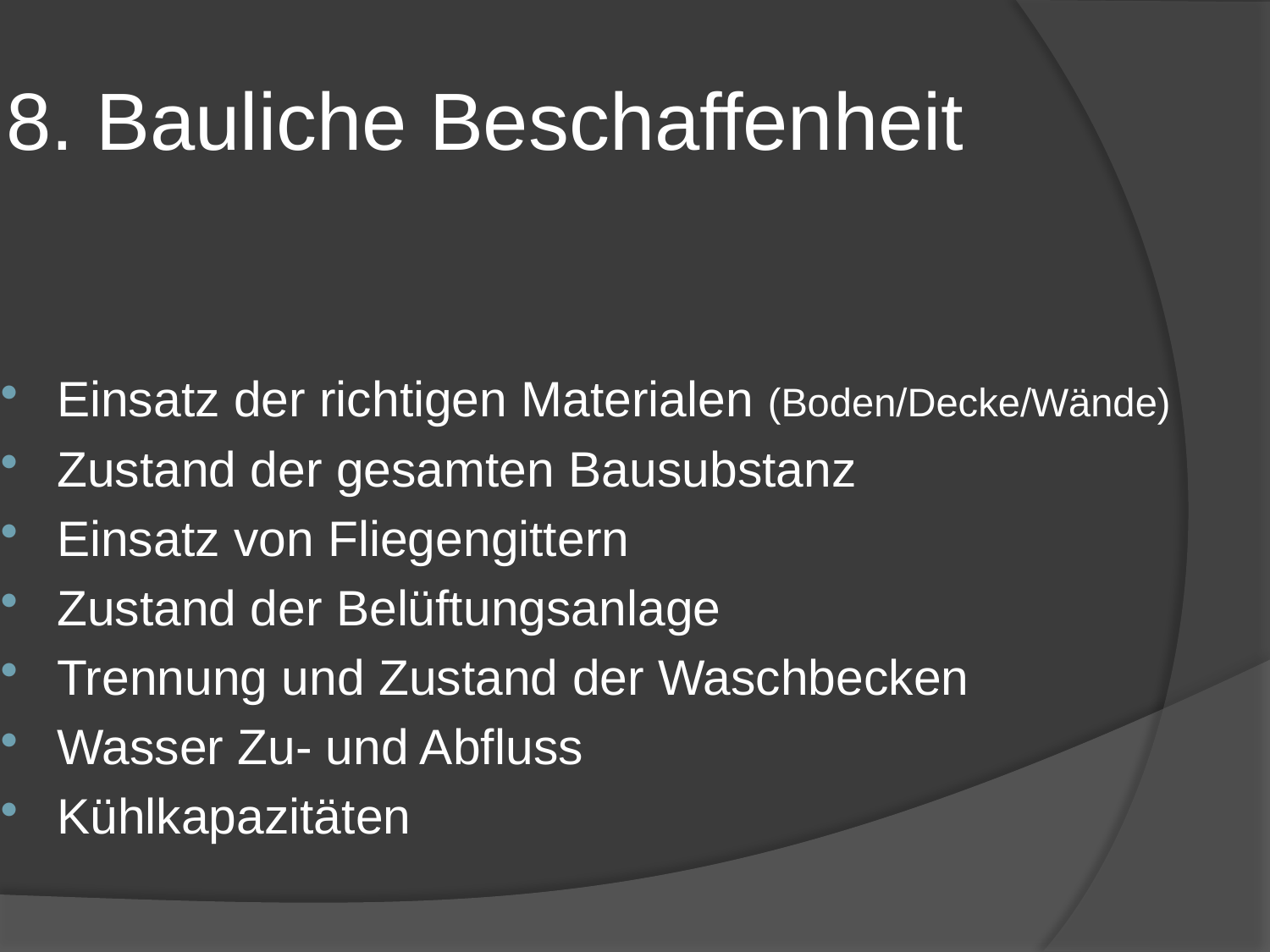

# 8. Bauliche Beschaffenheit

Einsatz der richtigen Materialen (Boden/Decke/Wände)
Zustand der gesamten Bausubstanz
Einsatz von Fliegengittern
Zustand der Belüftungsanlage
Trennung und Zustand der Waschbecken
Wasser Zu- und Abfluss
Kühlkapazitäten